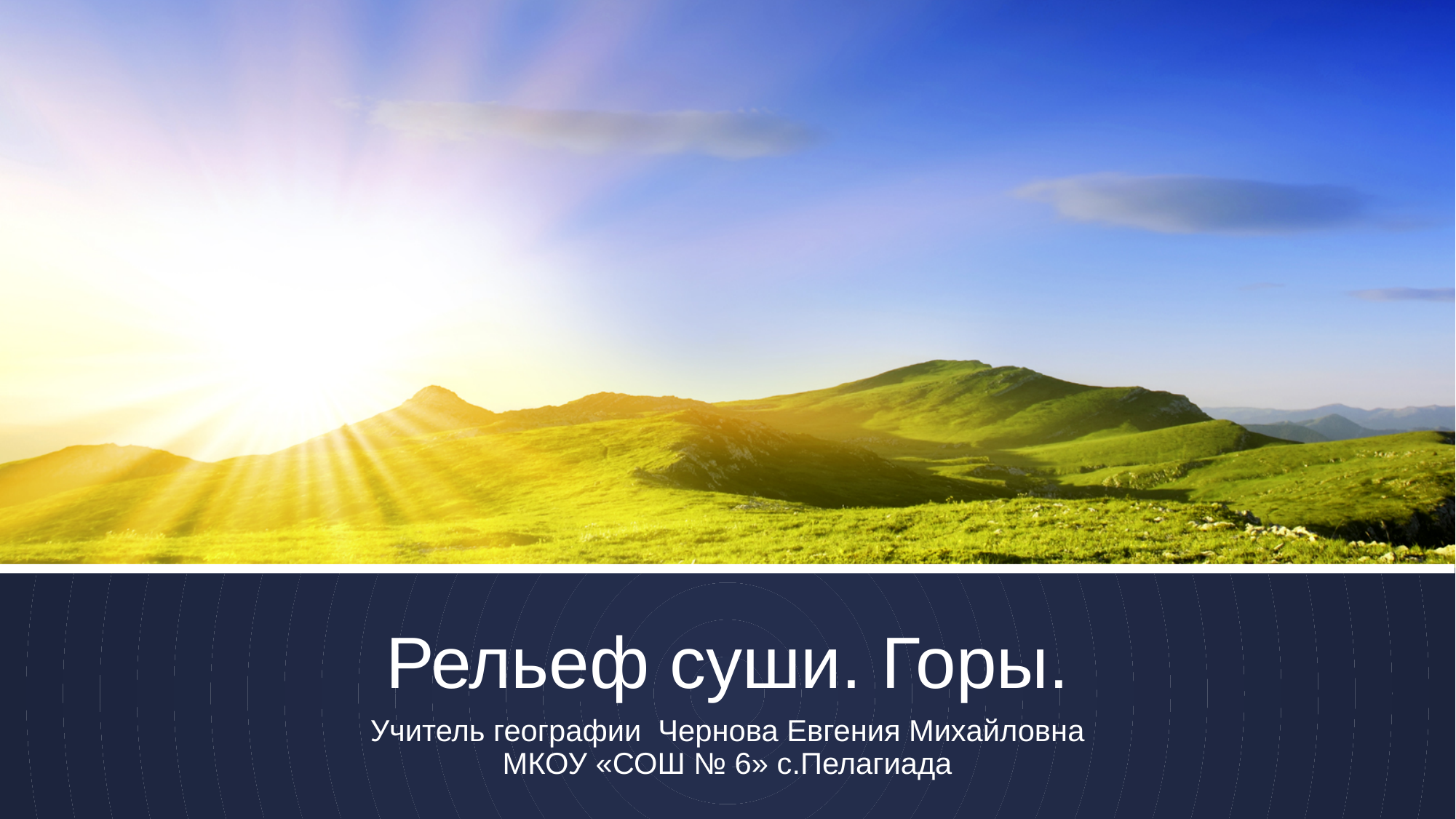

# Рельеф суши. Горы.
Учитель географии  Чернова Евгения Михайловна
МКОУ «СОШ № 6» с.Пелагиада